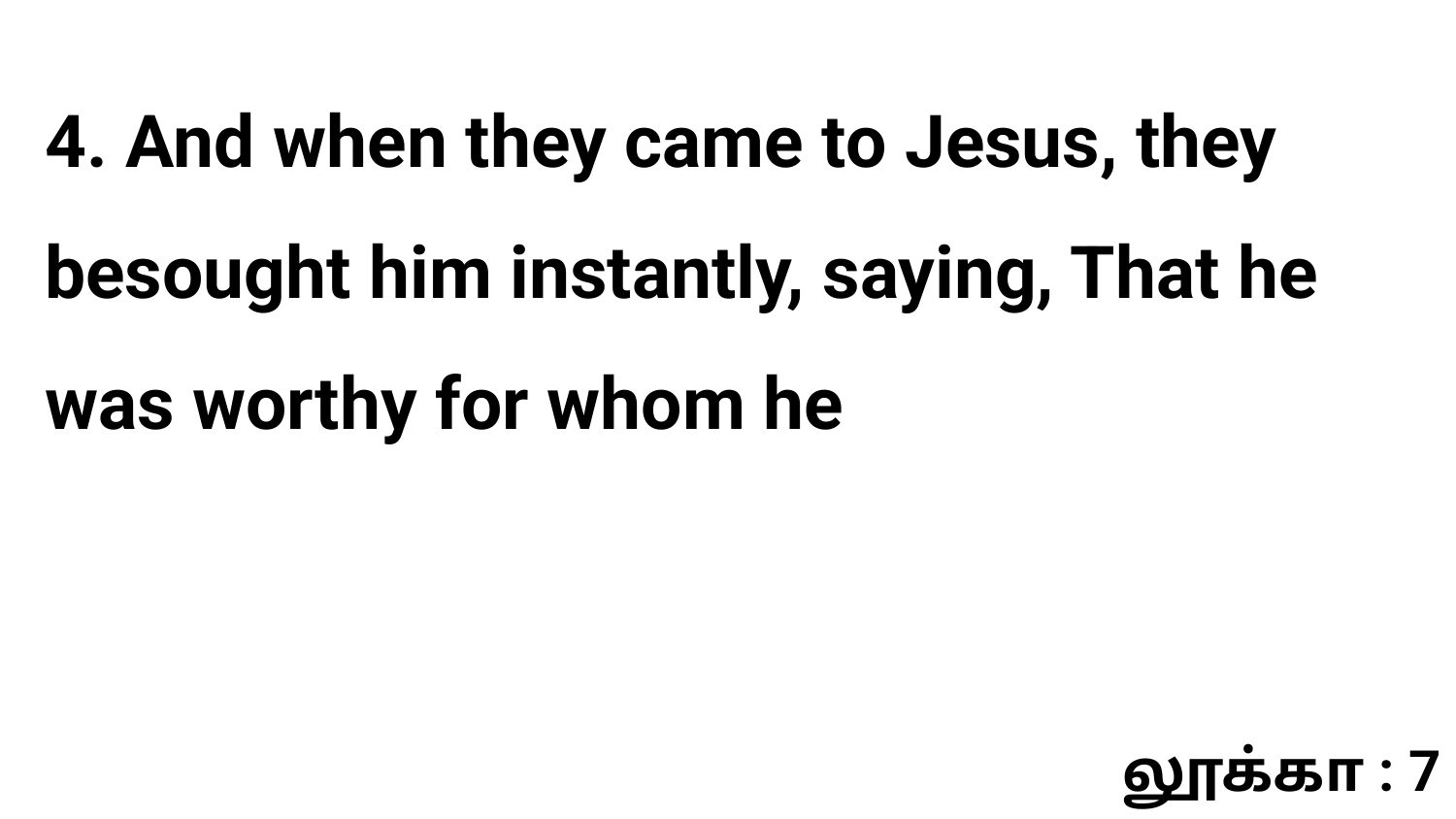

4. And when they came to Jesus, they besought him instantly, saying, That he was worthy for whom he
லூக்கா : 7